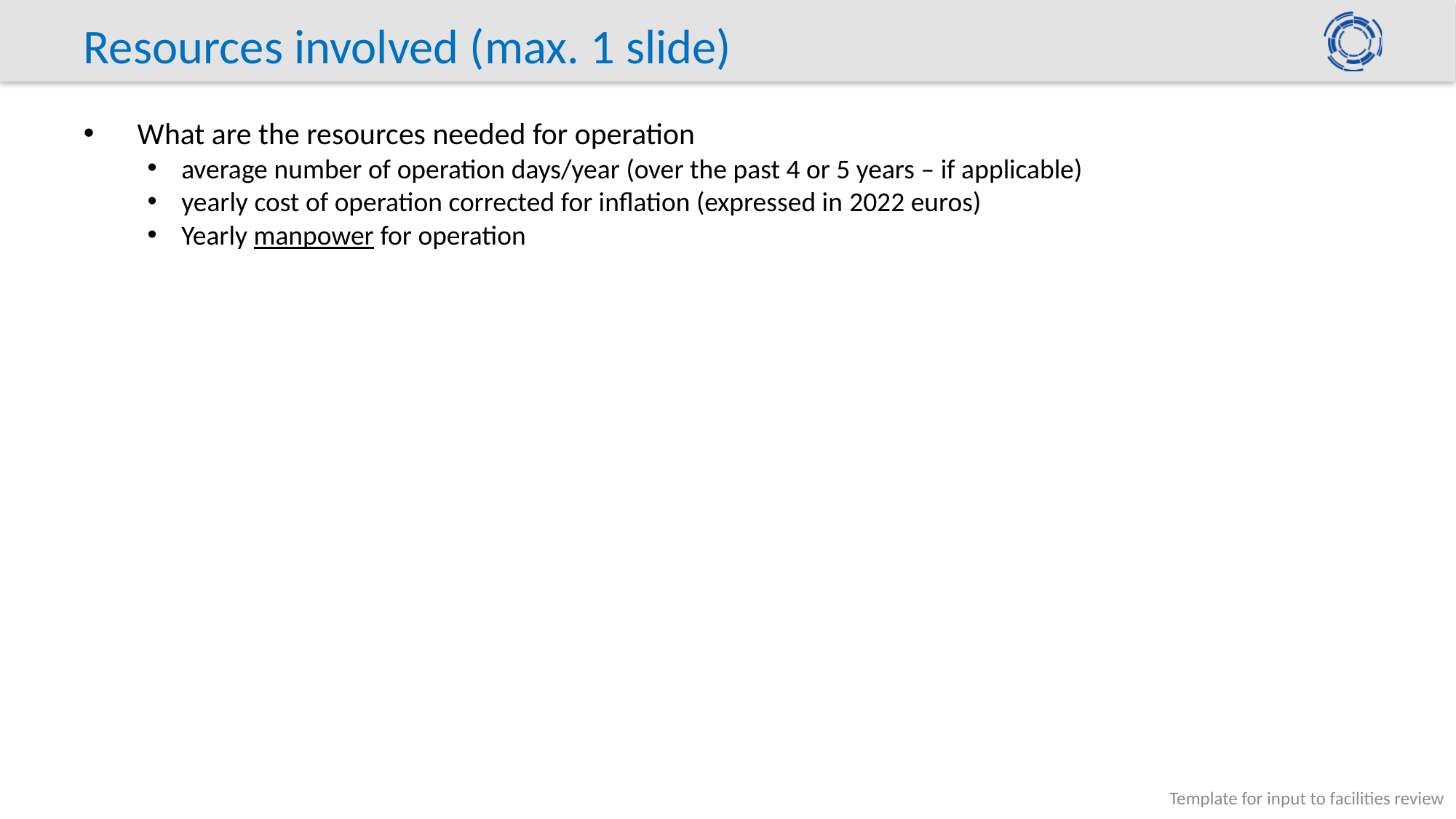

# Resources involved (max. 1 slide)
What are the resources needed for operation
average number of operation days/year (over the past 4 or 5 years – if applicable)
yearly cost of operation corrected for inflation (expressed in 2022 euros)
Yearly manpower for operation

Template for input to facilities review